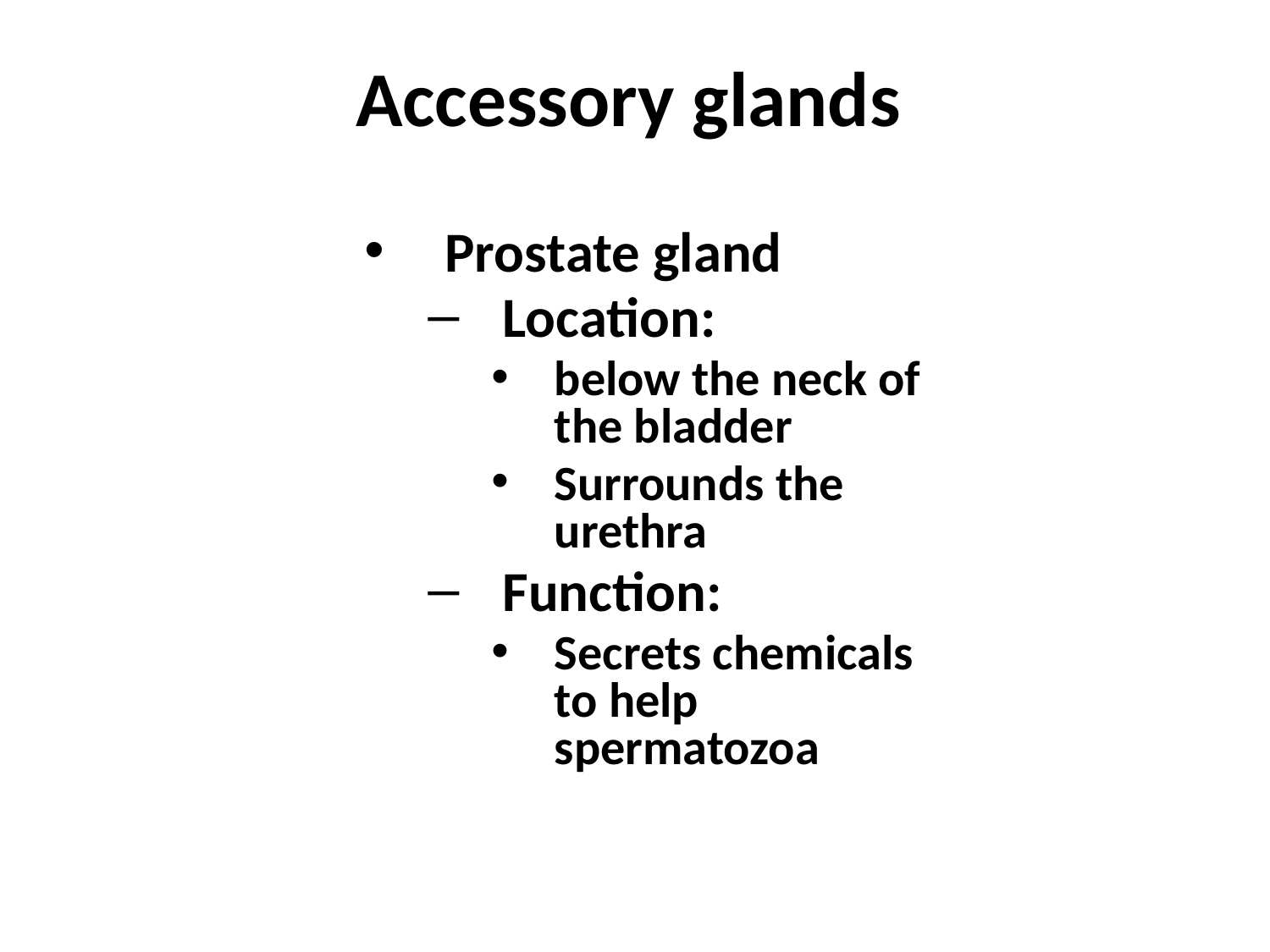

# Accessory glands
Prostate gland
Location:
below the neck of the bladder
Surrounds the urethra
Function:
Secrets chemicals to help spermatozoa